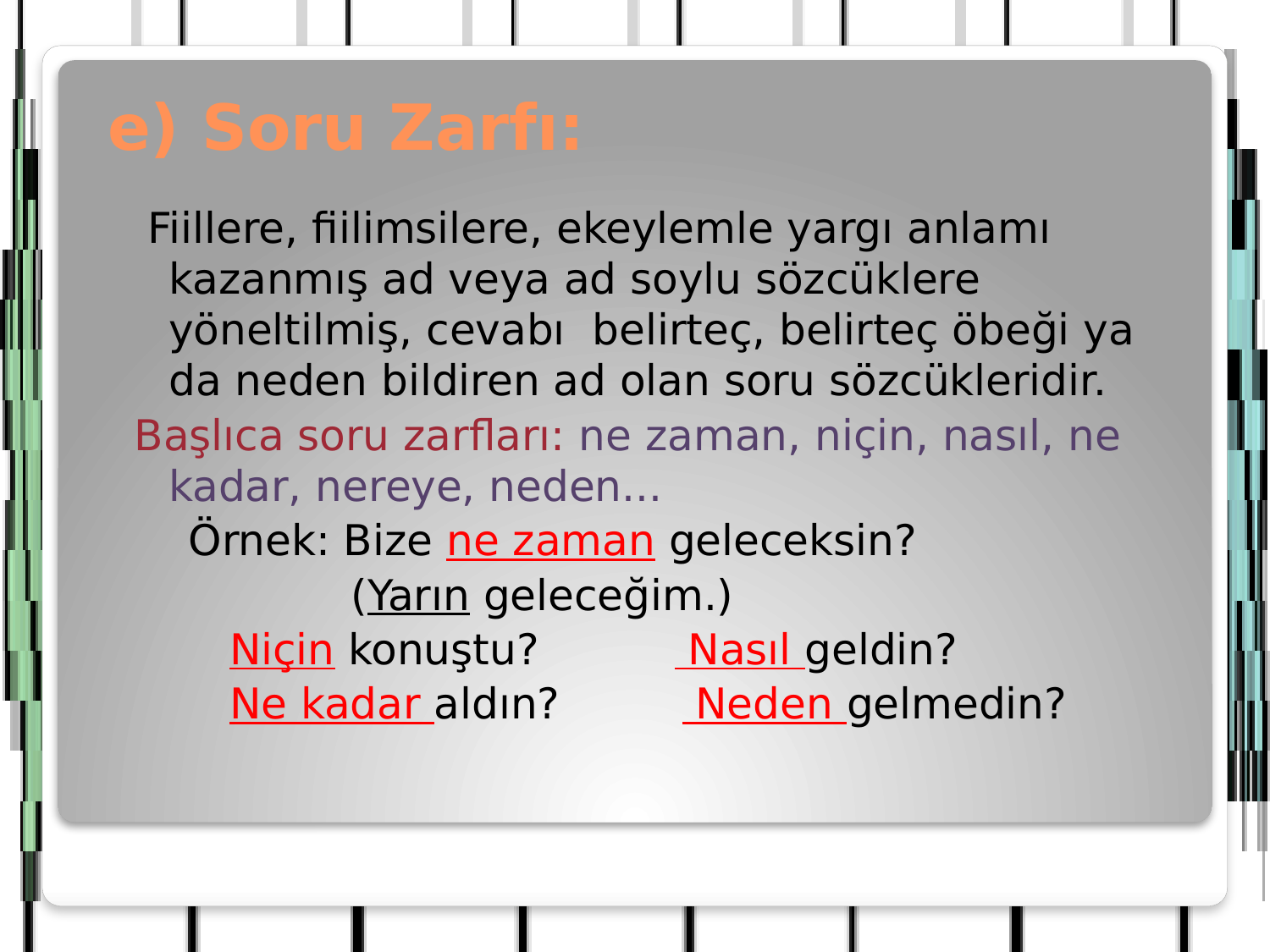

# e) Soru Zarfı:
 Fiillere, fiilimsilere, ekeylemle yargı anlamı kazanmış ad veya ad soylu sözcüklere yöneltilmiş, cevabı  belirteç, belirteç öbeği ya da neden bildiren ad olan soru sözcükleridir.
Başlıca soru zarfları: ne zaman, niçin, nasıl, ne kadar, nereye, neden...
    Örnek: Bize ne zaman geleceksin?
                (Yarın geleceğim.)
       Niçin konuştu?           Nasıl geldin?
       Ne kadar aldın?          Neden gelmedin?